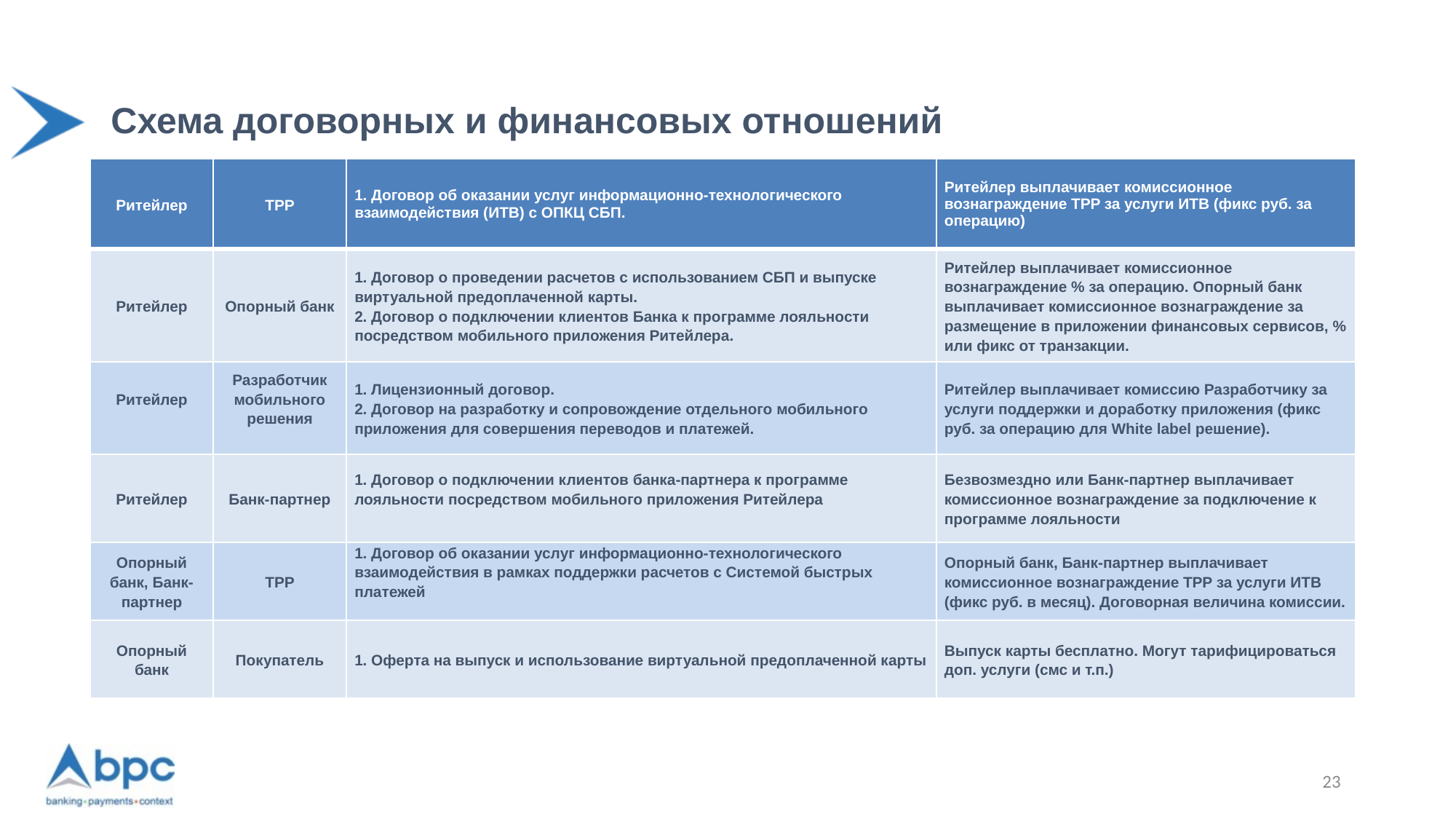

# Схема договорных и финансовых отношений
| Ритейлер | ТРР | 1. Договор об оказании услуг информационно-технологического взаимодействия (ИТВ) с ОПКЦ СБП. | Ритейлер выплачивает комиссионное вознаграждение TPP за услуги ИТВ (фикс руб. за операцию) |
| --- | --- | --- | --- |
| Ритейлер | Опорный банк | 1. Договор о проведении расчетов с использованием СБП и выпуске виртуальной предоплаченной карты.  2. Договор о подключении клиентов Банка к программе лояльности посредством мобильного приложения Ритейлера. | Ритейлер выплачивает комиссионное вознаграждение % за операцию. Опорный банк выплачивает комиссионное вознаграждение за размещение в приложении финансовых сервисов, % или фикс от транзакции. |
| Ритейлер | Разработчик мобильного решения | 1. Лицензионный договор. 2. Договор на разработку и сопровождение отдельного мобильного приложения для совершения переводов и платежей. | Ритейлер выплачивает комиссию Разработчику за услуги поддержки и доработку приложения (фикс руб. за операцию для White label решение). |
| Ритейлер | Банк-партнер | 1. Договор о подключении клиентов банка-партнера к программе лояльности посредством мобильного приложения Ритейлера | Безвозмездно или Банк-партнер выплачивает комиссионное вознаграждение за подключение к программе лояльности |
| Опорный банк, Банк-партнер | ТРР | 1. Договор об оказании услуг информационно-технологического взаимодействия в рамках поддержки расчетов с Системой быстрых платежей | Опорный банк, Банк-партнер выплачивает комиссионное вознаграждение TPP за услуги ИТВ (фикс руб. в месяц). Договорная величина комиссии. |
| Опорный банк | Покупатель | 1. Оферта на выпуск и использование виртуальной предоплаченной карты | Выпуск карты бесплатно. Могут тарифицироваться доп. услуги (смс и т.п.) |
23